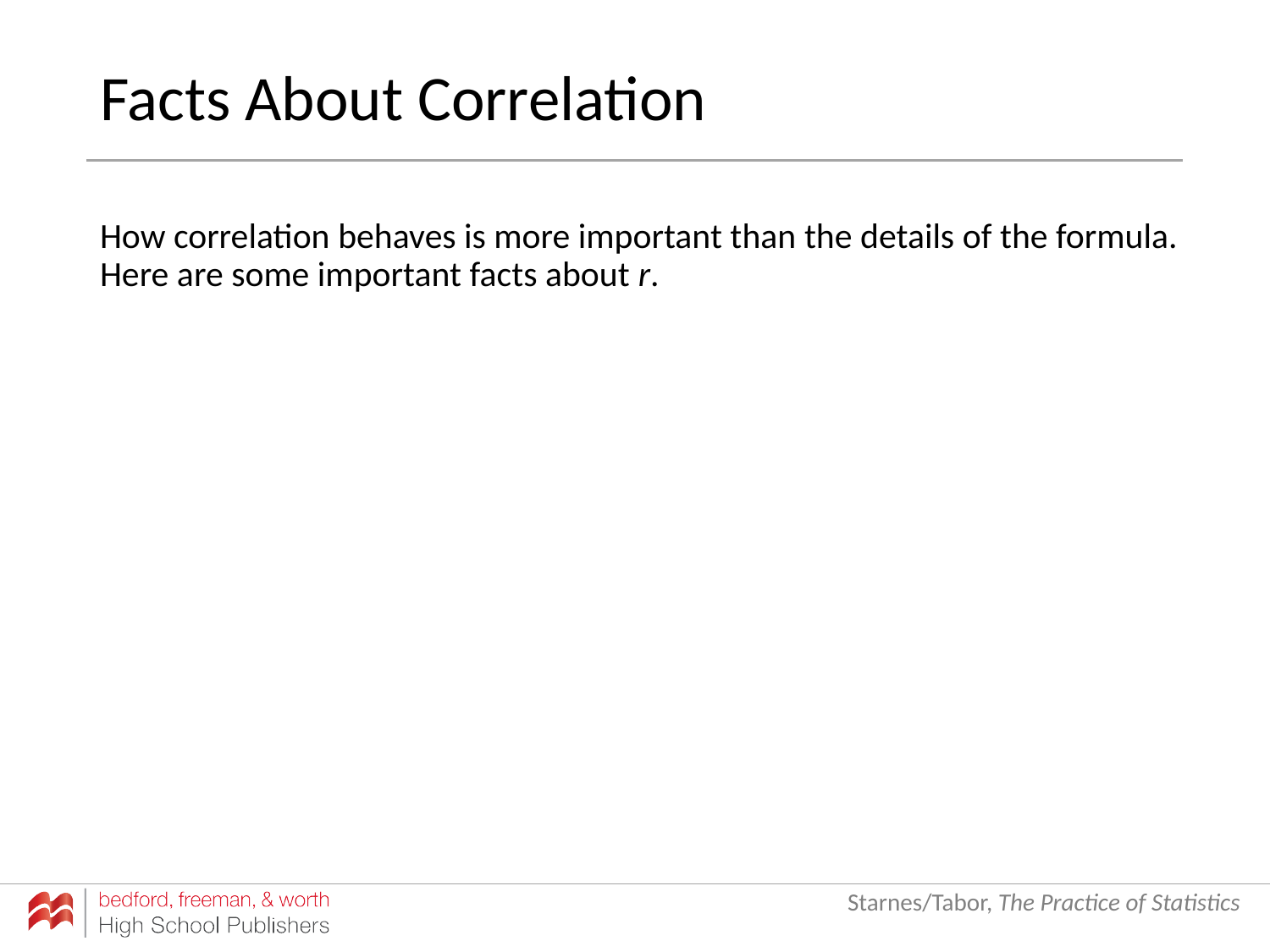

# Facts About Correlation
How correlation behaves is more important than the details of the formula.  Here are some important facts about r.